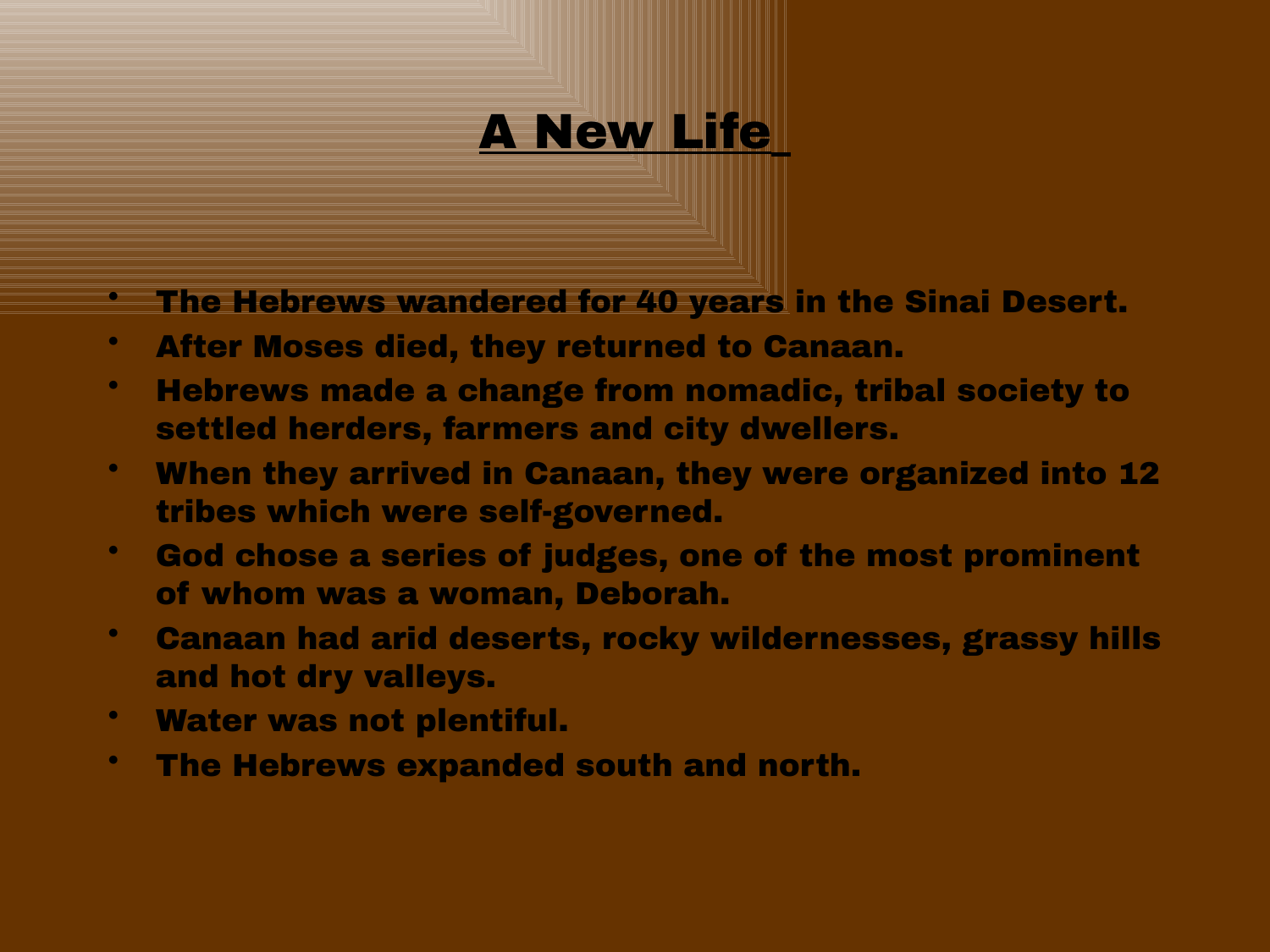

# A New Life
The Hebrews wandered for 40 years in the Sinai Desert.
After Moses died, they returned to Canaan.
Hebrews made a change from nomadic, tribal society to settled herders, farmers and city dwellers.
When they arrived in Canaan, they were organized into 12 tribes which were self-governed.
God chose a series of judges, one of the most prominent of whom was a woman, Deborah.
Canaan had arid deserts, rocky wildernesses, grassy hills and hot dry valleys.
Water was not plentiful.
The Hebrews expanded south and north.